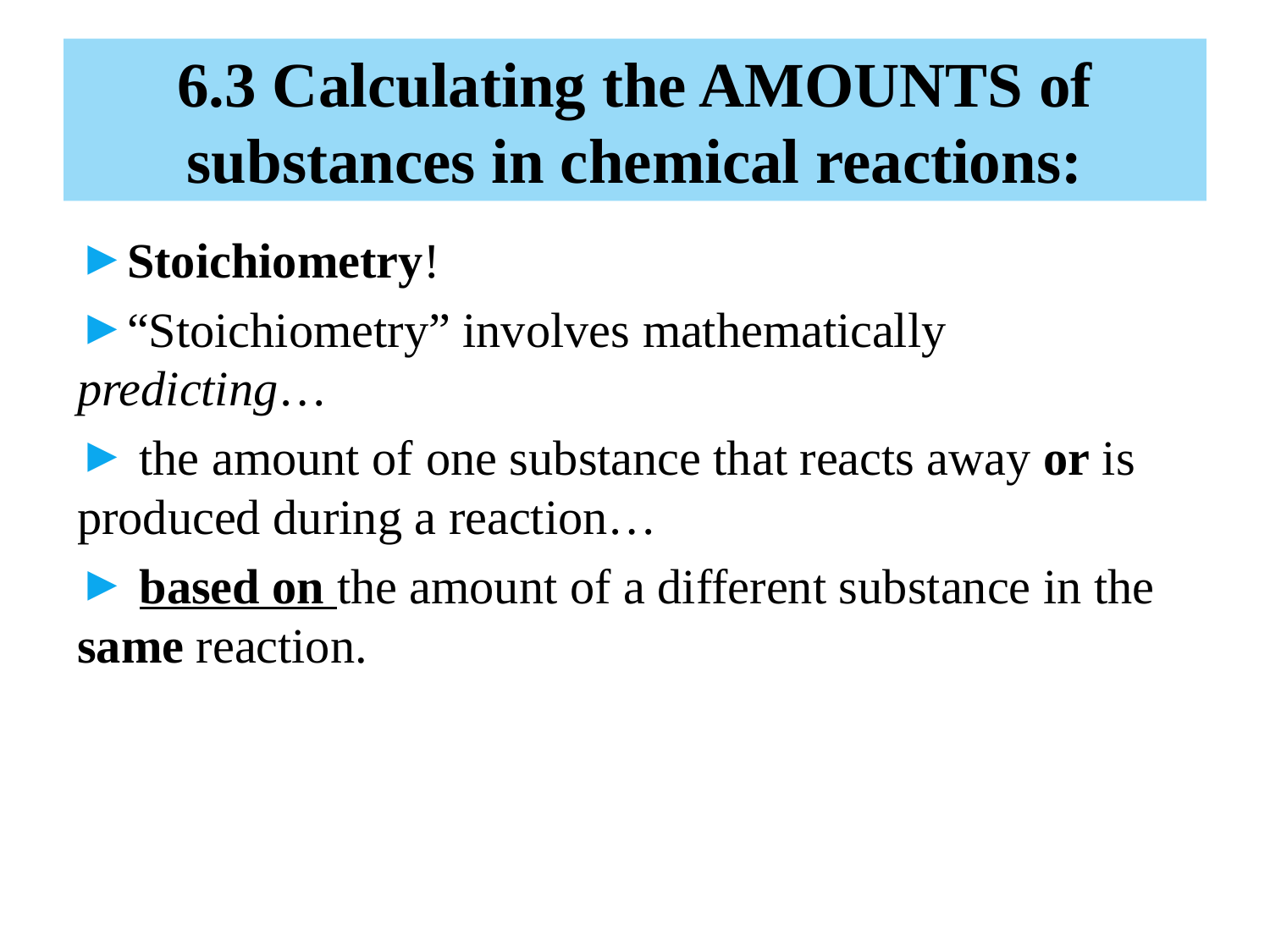

# 6.3 Calculating the AMOUNTS of substances in chemical reactions:
Stoichiometry!
“Stoichiometry” involves mathematically predicting…
 the amount of one substance that reacts away or is produced during a reaction…
 based on the amount of a different substance in the same reaction.